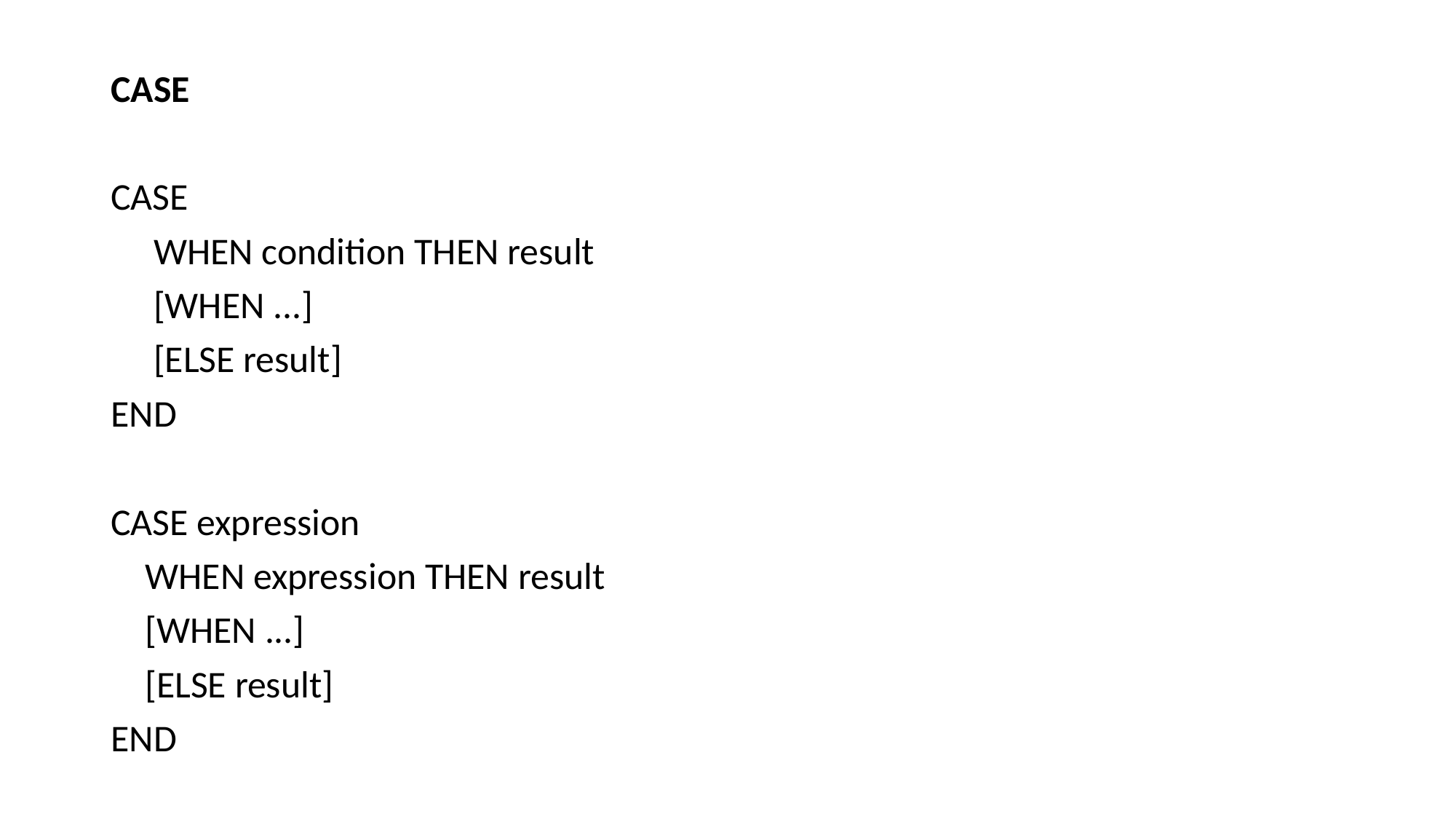

CASE

CASE
     WHEN condition THEN result
     [WHEN ...]
     [ELSE result]
END

CASE expression
    WHEN expression THEN result
    [WHEN ...]
    [ELSE result]
END